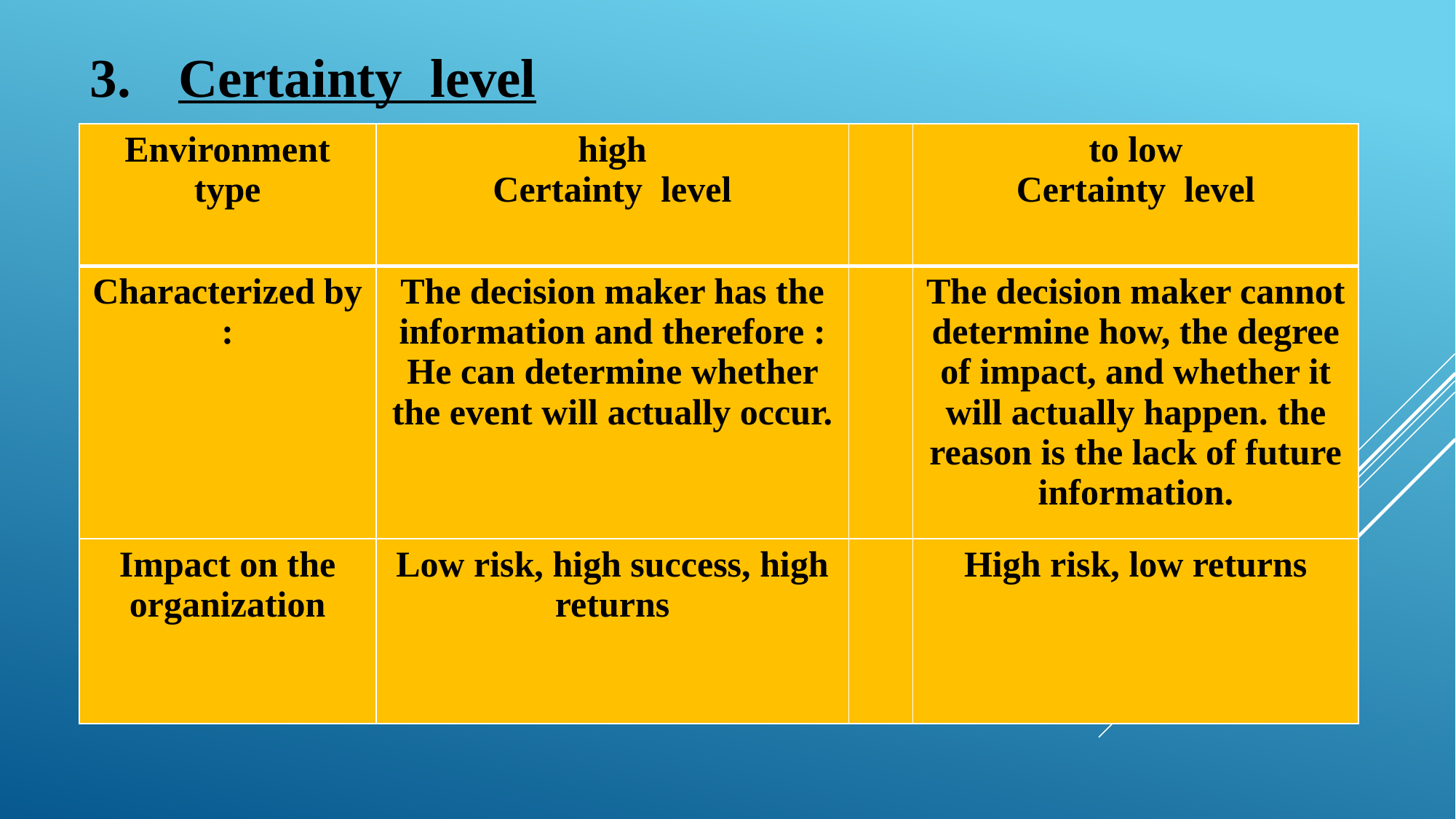

Certainty  level
| Environment type | high Certainty level |  | to low Certainty level |
| --- | --- | --- | --- |
| Characterized by : | The decision maker has the information and therefore : He can determine whether the event will actually occur. |  | The decision maker cannot determine how, the degree of impact, and whether it will actually happen. the reason is the lack of future information. |
| Impact on the organization | Low risk, high success, high returns |  | High risk, low returns |